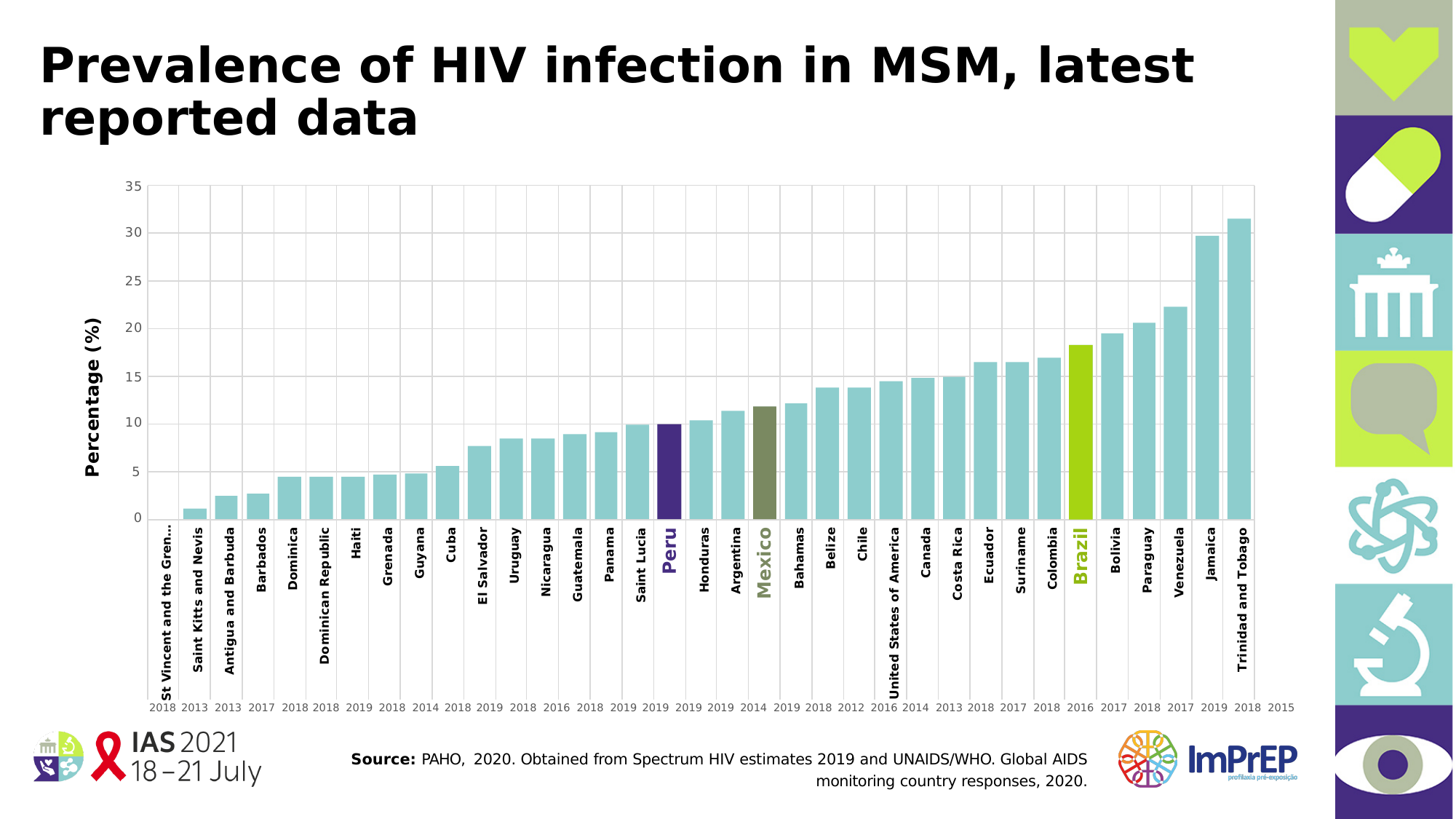

Prevalence of HIV infection in MSM, latest reported data
35

30

25

Percentage (%)
20

15

10

5

  0

Mexico
Saint Kitts and Nevis
Antigua and Barbuda
Barbados
Dominica
Dominican Republic
Haiti
Grenada
Guyana
Cuba
El Salvador
Uruguay
Nicaragua
Guatemala
Panama
Saint Lucia
Peru
Honduras
Argentina
Bahamas
Belize
Chile
Canada
Costa Rica
Ecuador
Suriname
Colombia
Brazil
Bolivia
Paraguay
Venezuela
Jamaica
Trinidad and Tobago

2018  2013  2013  2017  2018  2018  2019  2018  2014   2018  2019  2018  2016  2018  2019  2019  2019  2019  2014  2019  2018  2012  2016  2014  2013  2018  2017  2018  2016  2017  2018  2017  2019  2018  2015
St Vincent and the Gren…
United States of America
Source: PAHO, 2020. Obtained from Spectrum HIV estimates 2019 and UNAIDS/WHO. Global AIDS monitoring country responses, 2020.